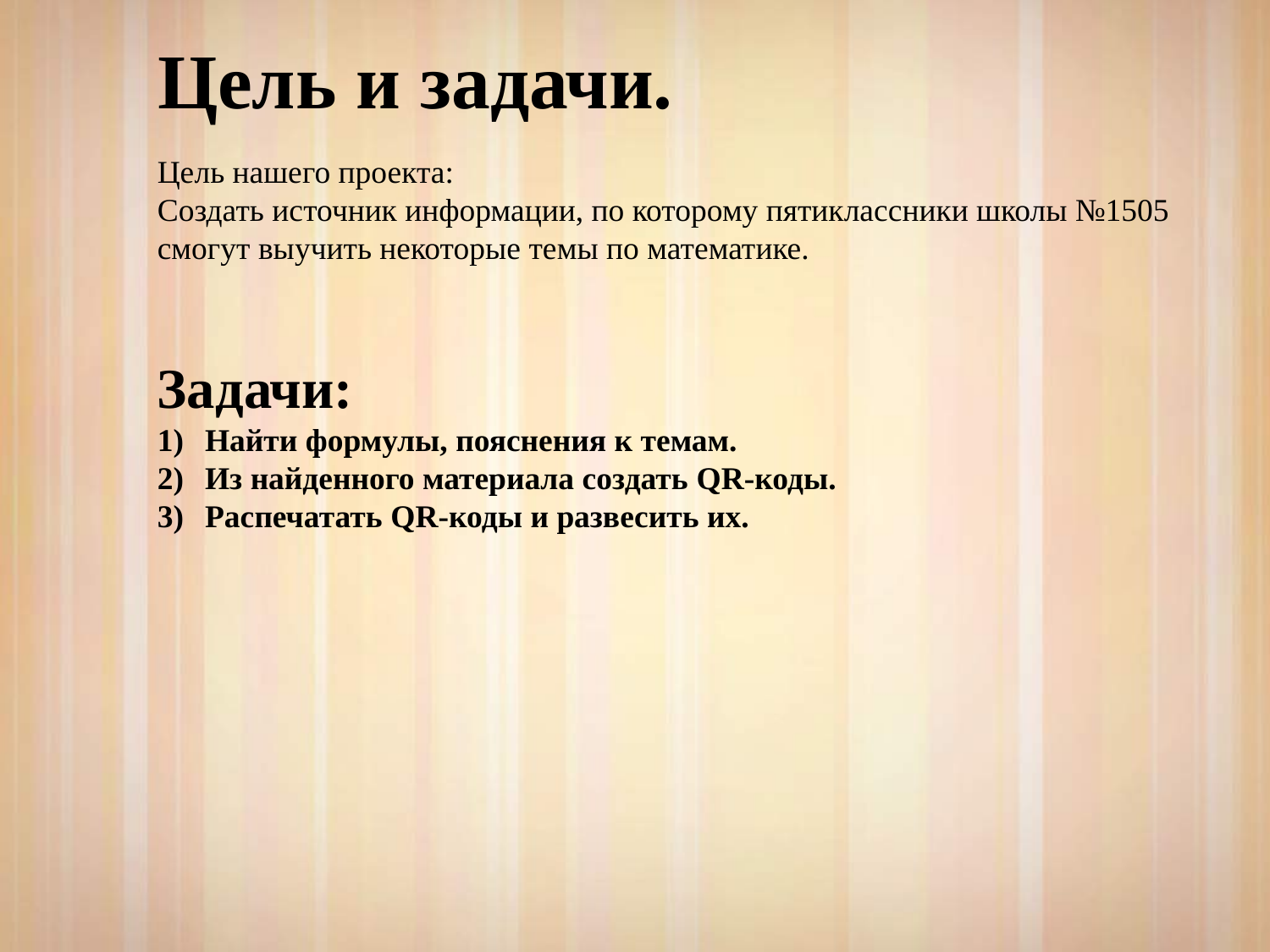

Цель и задачи.
Цель нашего проекта:
Создать источник информации, по которому пятиклассники школы №1505 смогут выучить некоторые темы по математике.
Задачи:
Найти формулы, пояснения к темам.
Из найденного материала создать QR-коды.
Распечатать QR-коды и развесить их.